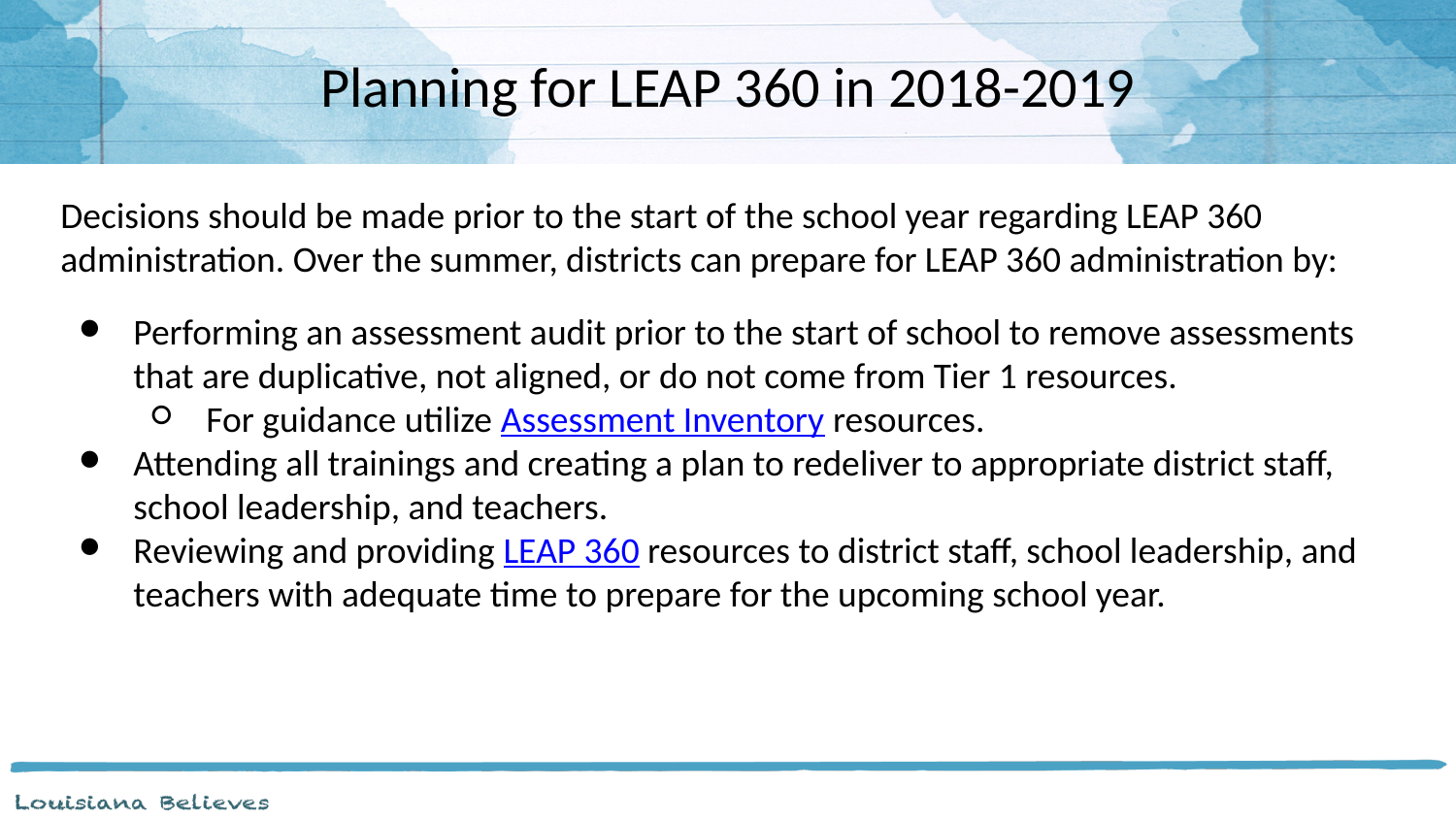

# Planning for LEAP 360 in 2018-2019
Decisions should be made prior to the start of the school year regarding LEAP 360 administration. Over the summer, districts can prepare for LEAP 360 administration by:
Performing an assessment audit prior to the start of school to remove assessments that are duplicative, not aligned, or do not come from Tier 1 resources.
For guidance utilize Assessment Inventory resources.
Attending all trainings and creating a plan to redeliver to appropriate district staff, school leadership, and teachers.
Reviewing and providing LEAP 360 resources to district staff, school leadership, and teachers with adequate time to prepare for the upcoming school year.